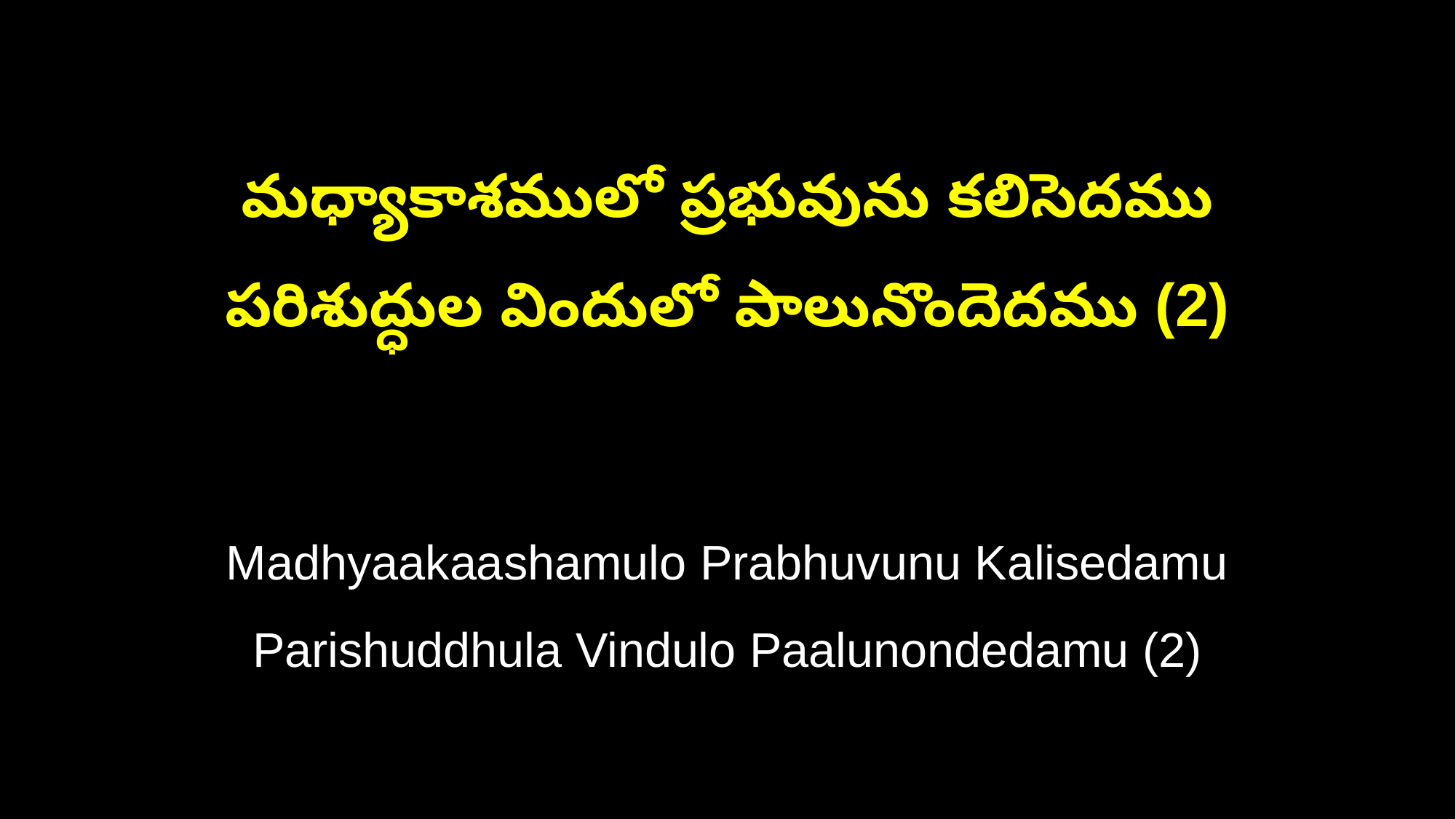

మధ్యాకాశములో ప్రభువును కలిసెదము
పరిశుద్ధుల విందులో పాలునొందెదము (2)
Madhyaakaashamulo Prabhuvunu Kalisedamu
Parishuddhula Vindulo Paalunondedamu (2)